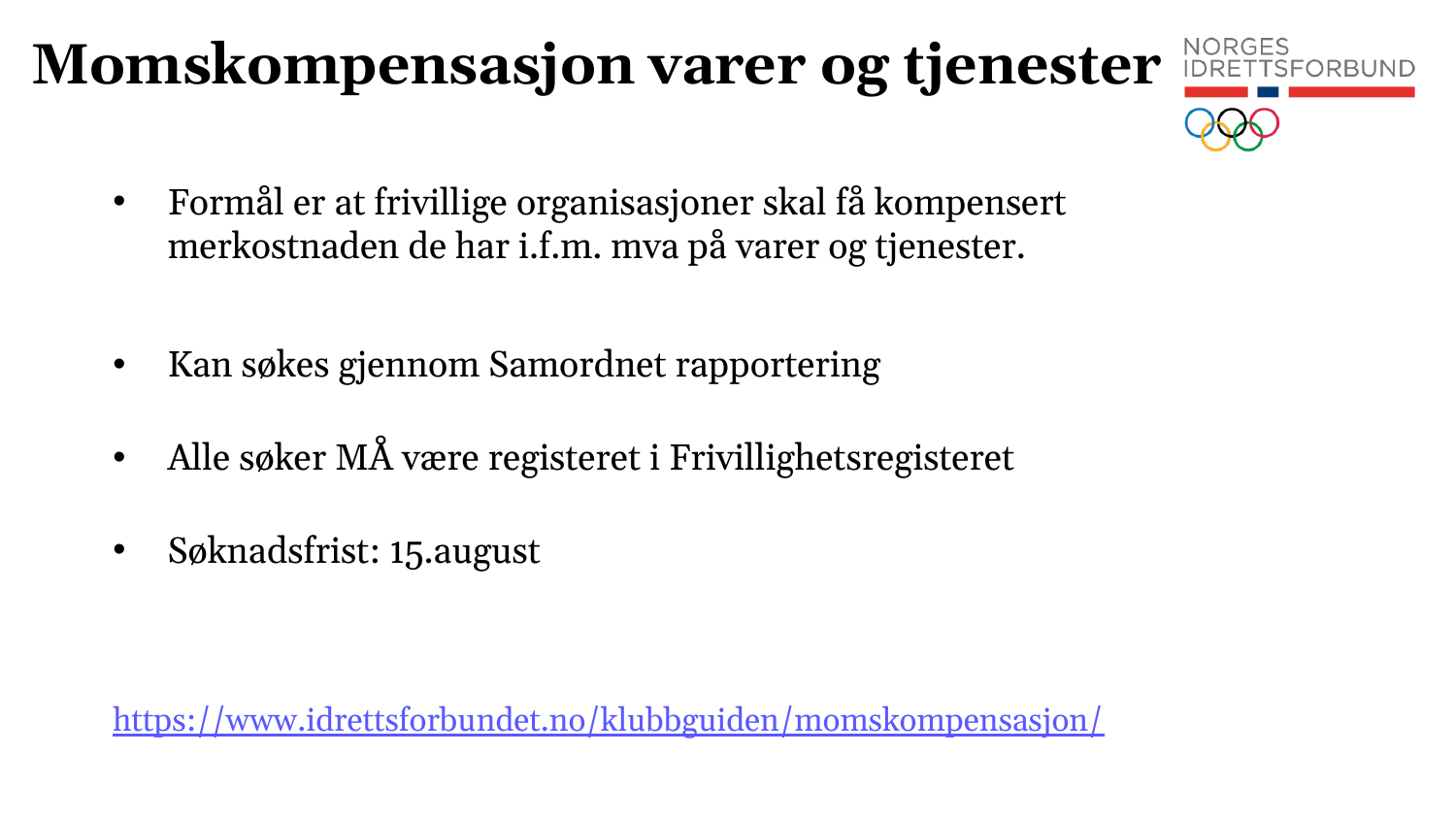

# Momskompensasjon varer og tjenester
Formål er at frivillige organisasjoner skal få kompensert merkostnaden de har i.f.m. mva på varer og tjenester.

Kan søkes gjennom Samordnet rapportering

Alle søker MÅ være registeret i Frivillighetsregisteret

Søknadsfrist: 15.august

https://www.idrettsforbundet.no/klubbguiden/momskompensasjon/